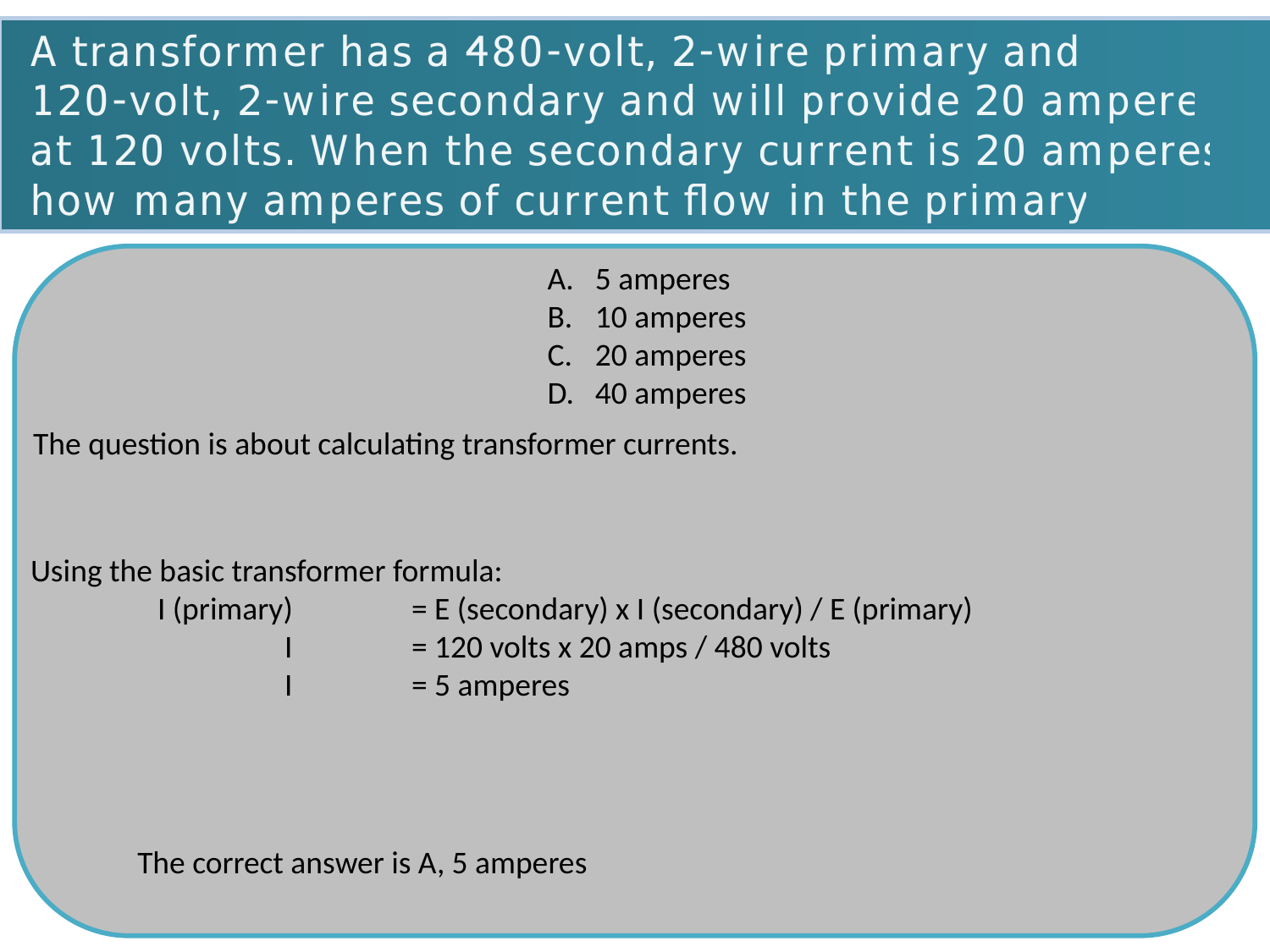

A transformer has a 480-volt, 2-wire primary and a
120-volt, 2-wire secondary and will provide 20 amperes at 120 volts. When the secondary current is 20 amperes, how many amperes of current flow in the primary?

5 amperes
10 amperes
20 amperes
40 amperes
The question is about calculating transformer currents.
Using the basic transformer formula:
	I (primary)	= E (secondary) x I (secondary) / E (primary)
		I	= 120 volts x 20 amps / 480 volts
		I	= 5 amperes

The correct answer is A, 5 amperes